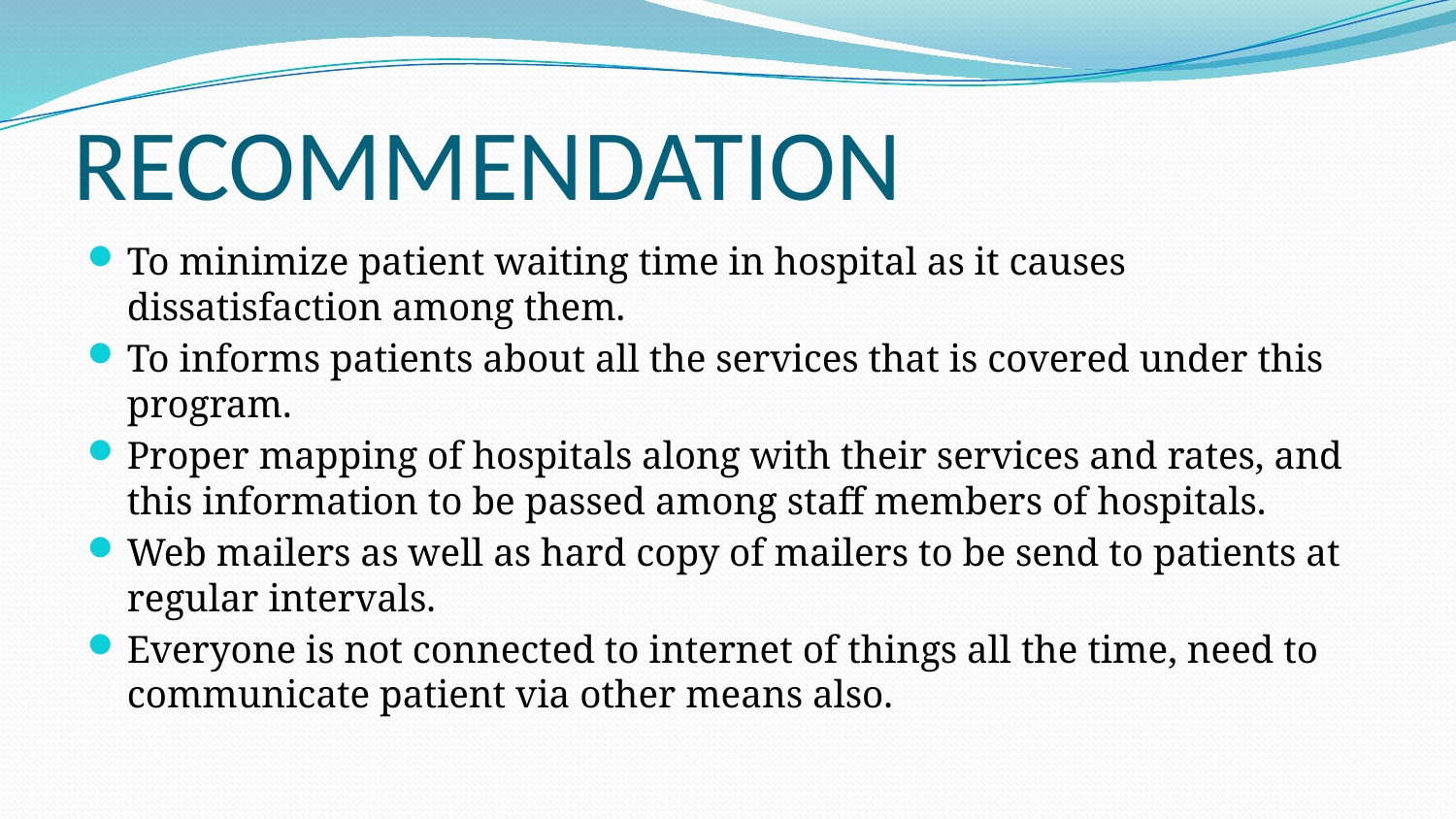

# RECOMMENDATION
To minimize patient waiting time in hospital as it causes dissatisfaction among them.
To informs patients about all the services that is covered under this program.
Proper mapping of hospitals along with their services and rates, and this information to be passed among staff members of hospitals.
Web mailers as well as hard copy of mailers to be send to patients at regular intervals.
Everyone is not connected to internet of things all the time, need to communicate patient via other means also.